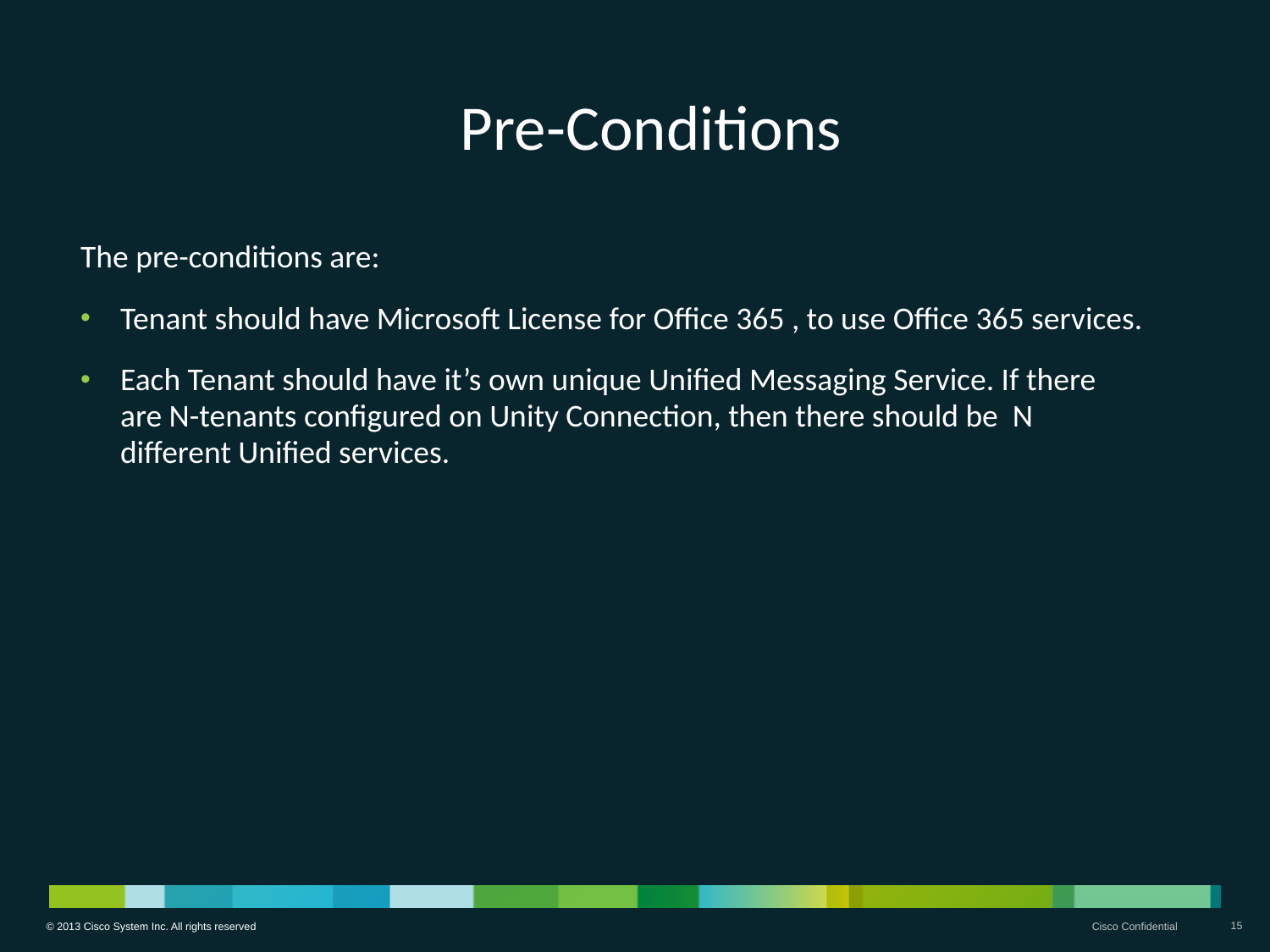

# Pre-Conditions

The pre-conditions are:
Tenant should have Microsoft License for Office 365 , to use Office 365 services.
Each Tenant should have it’s own unique Unified Messaging Service. If there are N-tenants configured on Unity Connection, then there should be  N different Unified services.